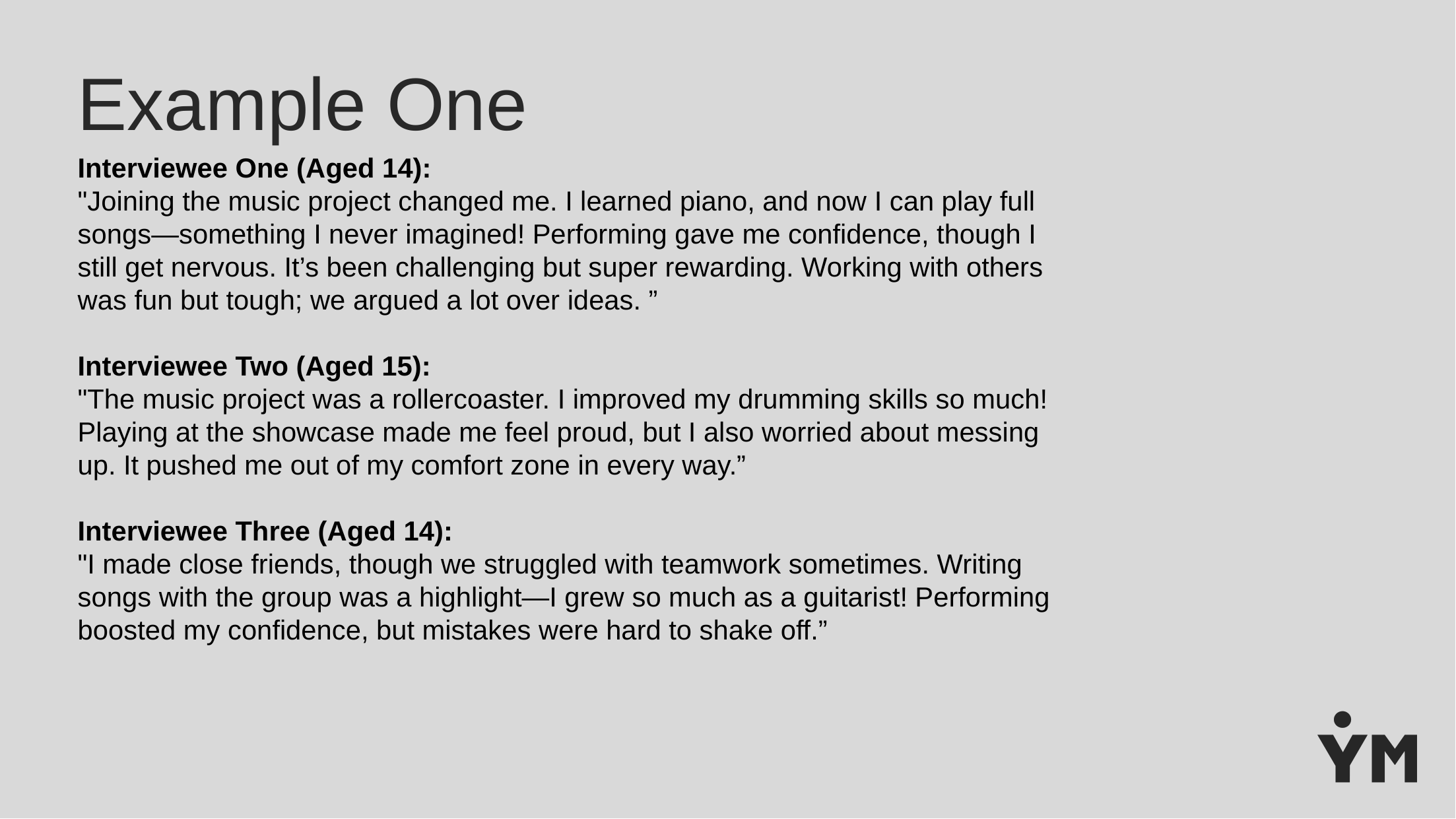

# Example One
Interviewee One (Aged 14):
"Joining the music project changed me. I learned piano, and now I can play full songs—something I never imagined! Performing gave me confidence, though I still get nervous. It’s been challenging but super rewarding. Working with others was fun but tough; we argued a lot over ideas. ”

Interviewee Two (Aged 15):
"The music project was a rollercoaster. I improved my drumming skills so much! Playing at the showcase made me feel proud, but I also worried about messing up. It pushed me out of my comfort zone in every way.”

Interviewee Three (Aged 14):
"I made close friends, though we struggled with teamwork sometimes. Writing songs with the group was a highlight—I grew so much as a guitarist! Performing boosted my confidence, but mistakes were hard to shake off.”